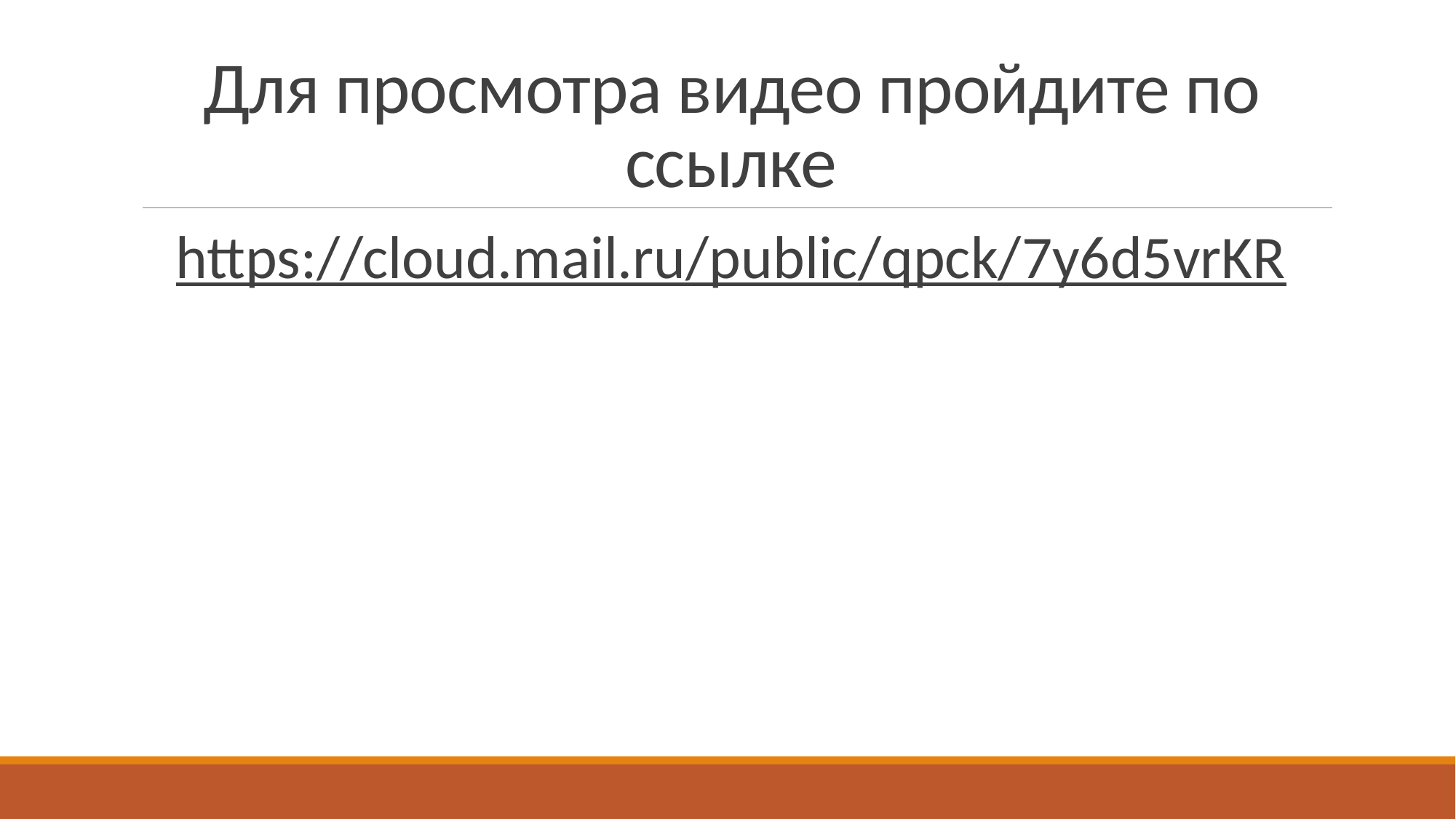

# Для просмотра видео пройдите по ссылке
https://cloud.mail.ru/public/qpck/7y6d5vrKR